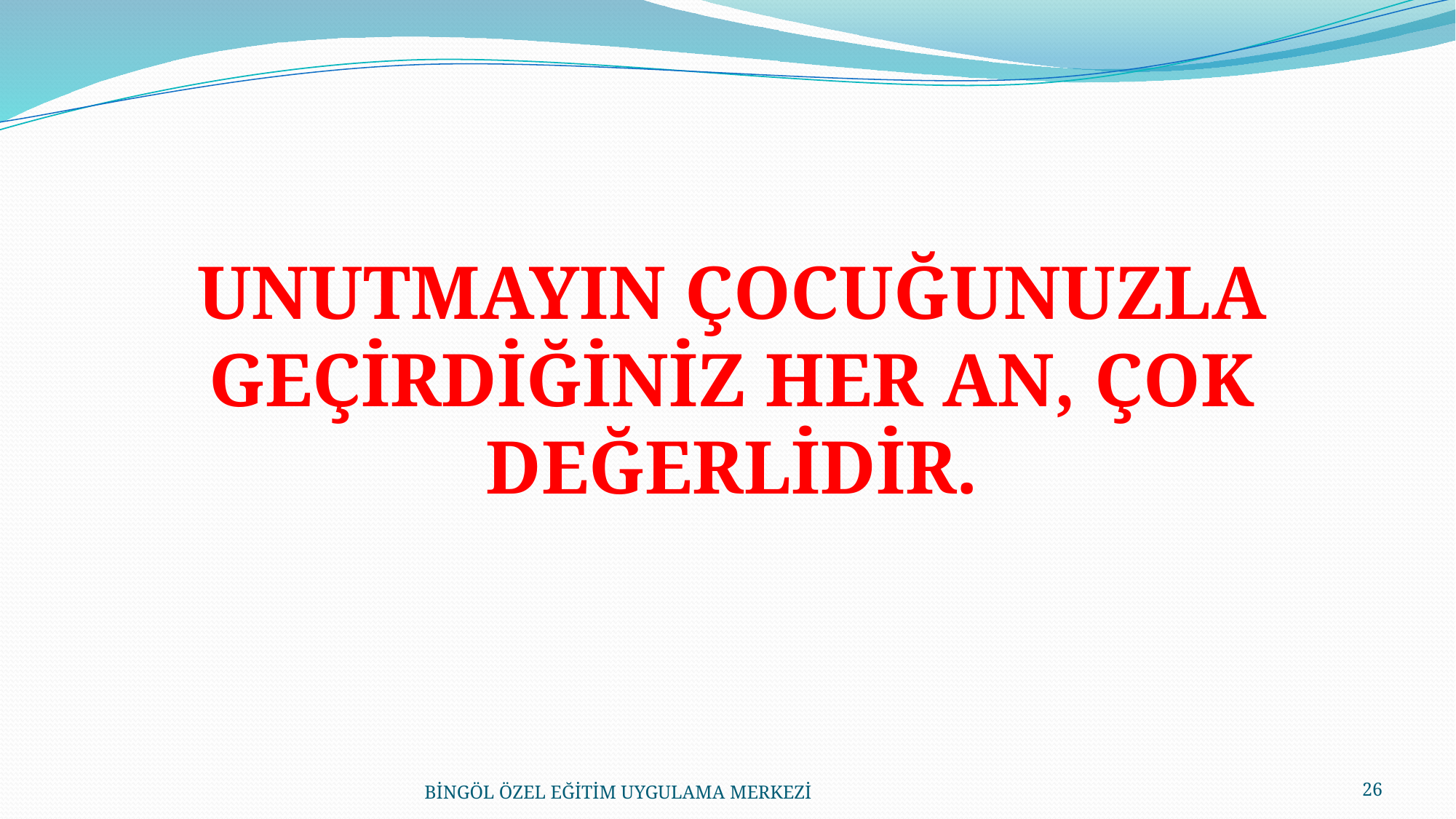

UNUTMAYIN ÇOCUĞUNUZLA GEÇİRDİĞİNİZ HER AN, ÇOK DEĞERLİDİR.

BİNGÖL ÖZEL EĞİTİM UYGULAMA MERKEZİ
26